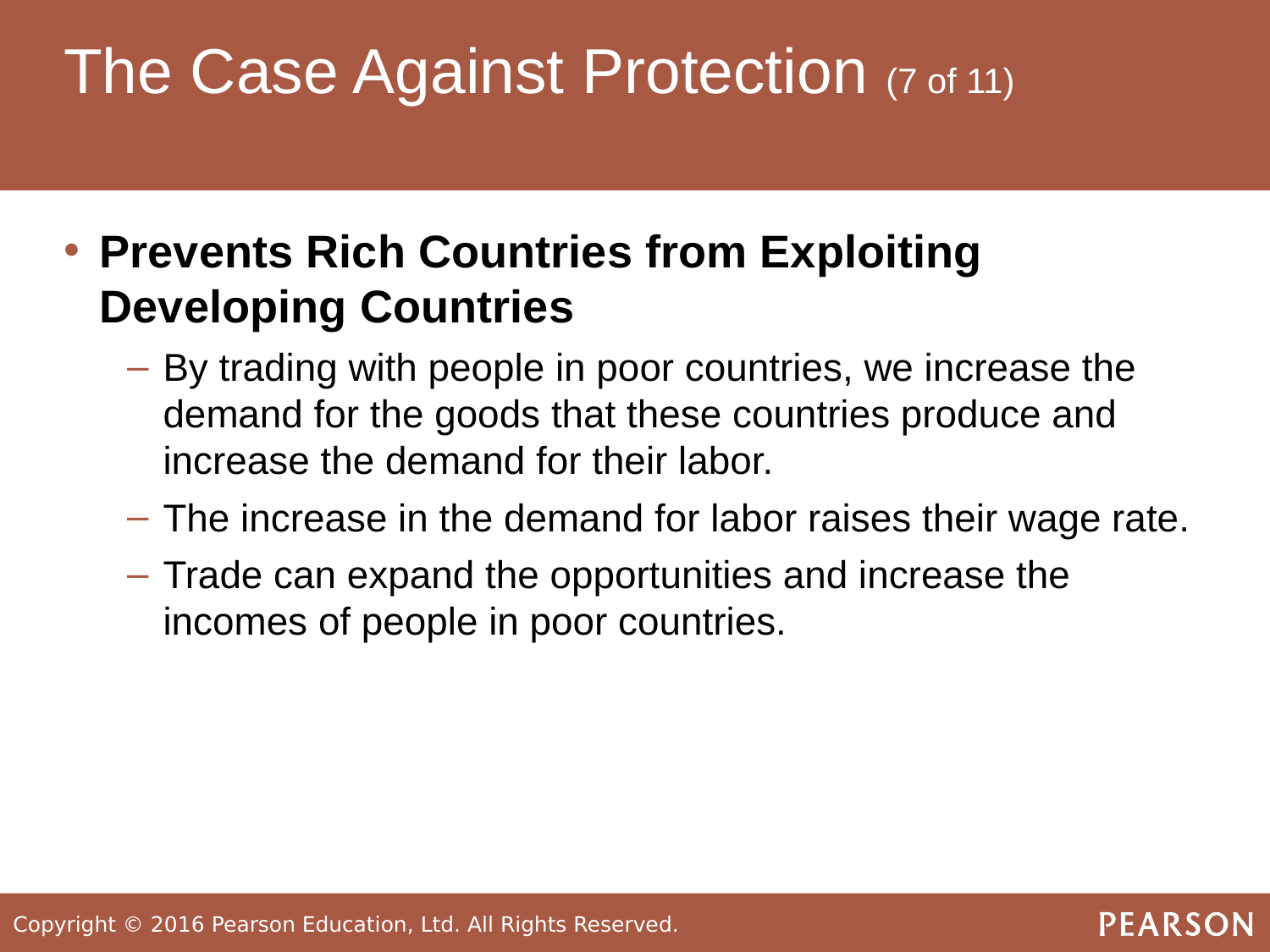

# The Case Against Protection (7 of 11)
Prevents Rich Countries from Exploiting Developing Countries
By trading with people in poor countries, we increase the demand for the goods that these countries produce and increase the demand for their labor.
The increase in the demand for labor raises their wage rate.
Trade can expand the opportunities and increase the incomes of people in poor countries.